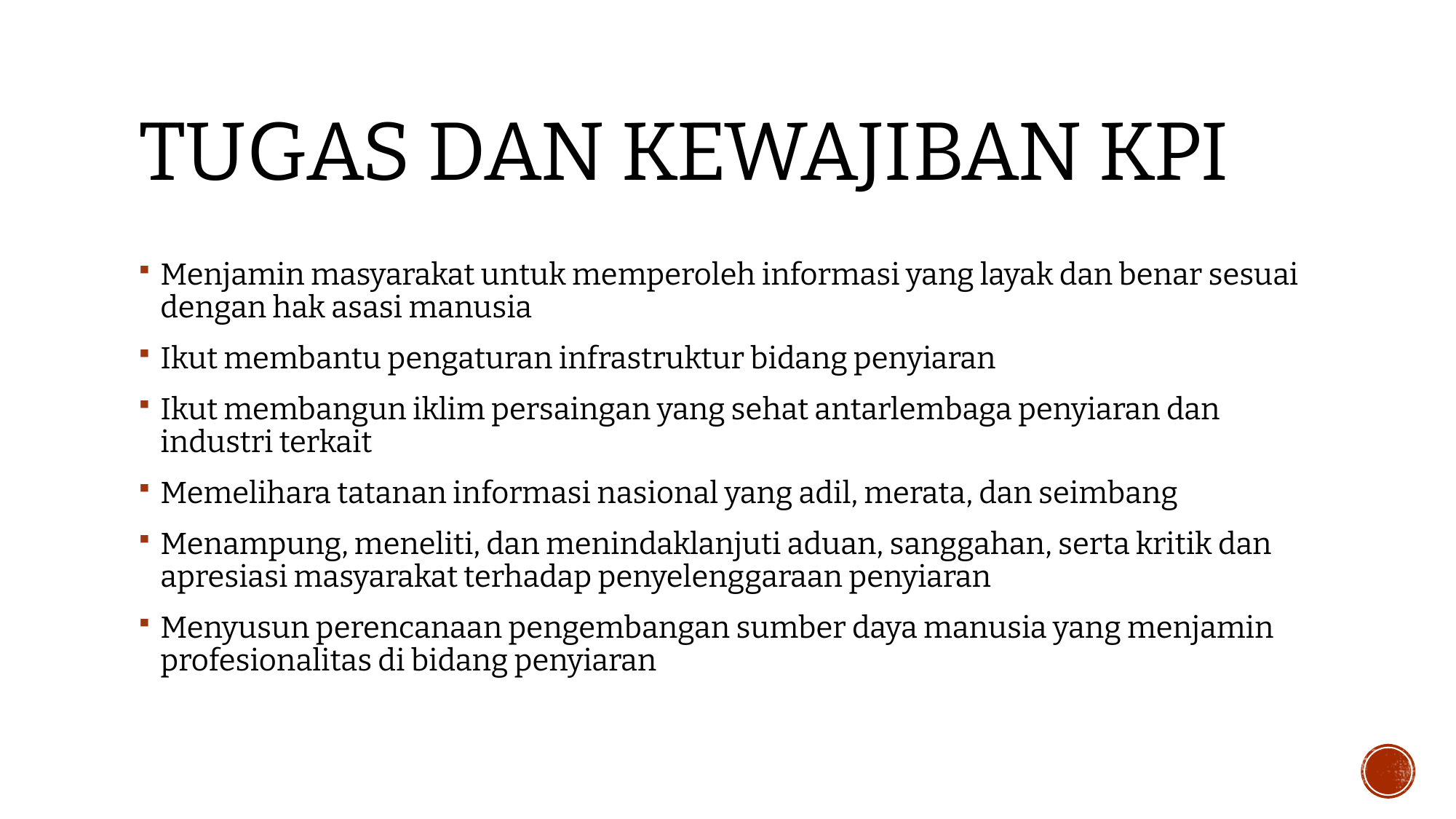

# Tugas dan kewajiban kpi
Menjamin masyarakat untuk memperoleh informasi yang layak dan benar sesuai dengan hak asasi manusia
Ikut membantu pengaturan infrastruktur bidang penyiaran
Ikut membangun iklim persaingan yang sehat antarlembaga penyiaran dan industri terkait
Memelihara tatanan informasi nasional yang adil, merata, dan seimbang
Menampung, meneliti, dan menindaklanjuti aduan, sanggahan, serta kritik dan apresiasi masyarakat terhadap penyelenggaraan penyiaran
Menyusun perencanaan pengembangan sumber daya manusia yang menjamin profesionalitas di bidang penyiaran